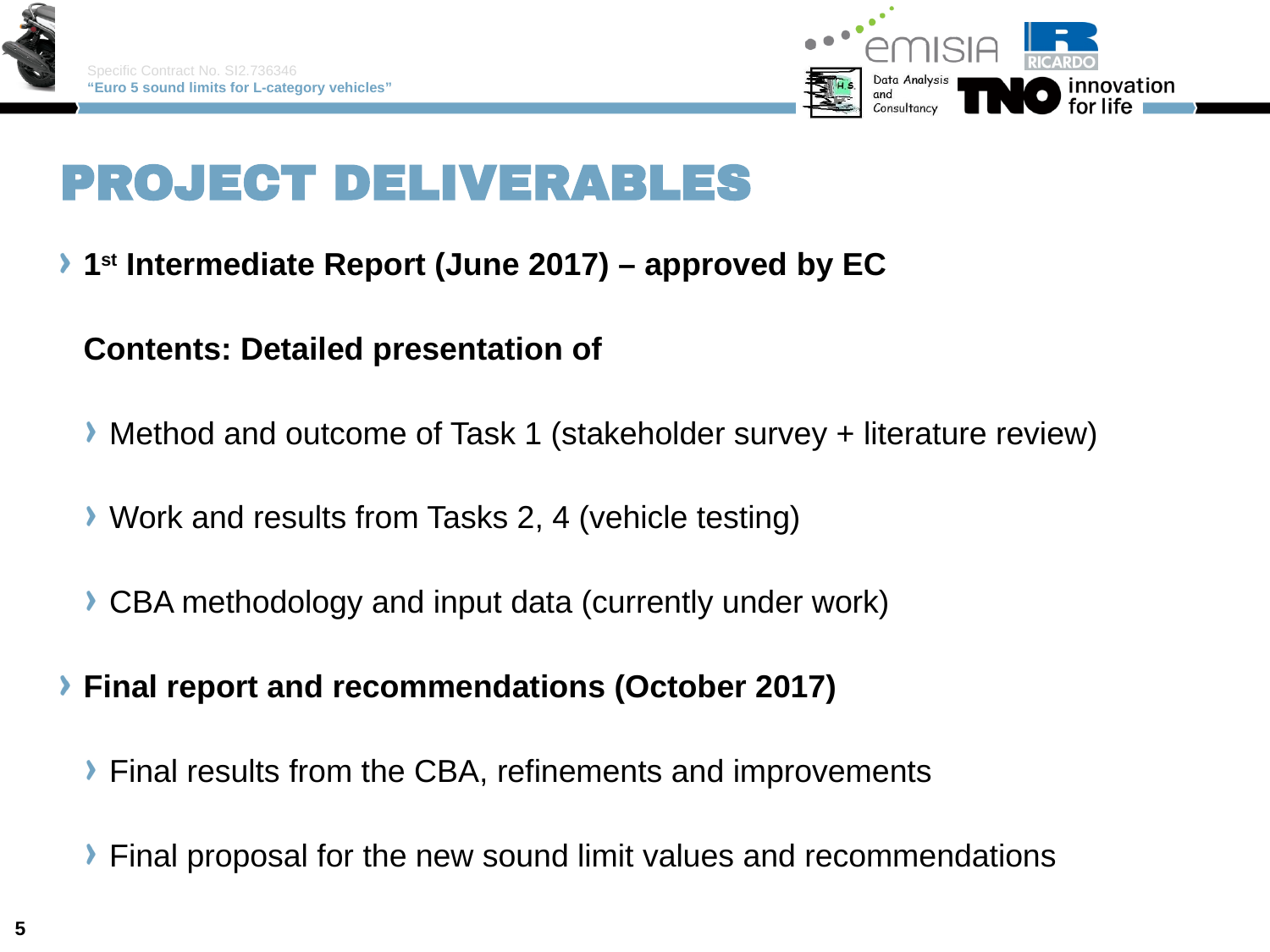

# Project deliverables
1st Intermediate Report (June 2017) – approved by EC
Contents: Detailed presentation of
Method and outcome of Task 1 (stakeholder survey + literature review)
Work and results from Tasks 2, 4 (vehicle testing)
CBA methodology and input data (currently under work)
Final report and recommendations (October 2017)
Final results from the CBA, refinements and improvements
Final proposal for the new sound limit values and recommendations
5